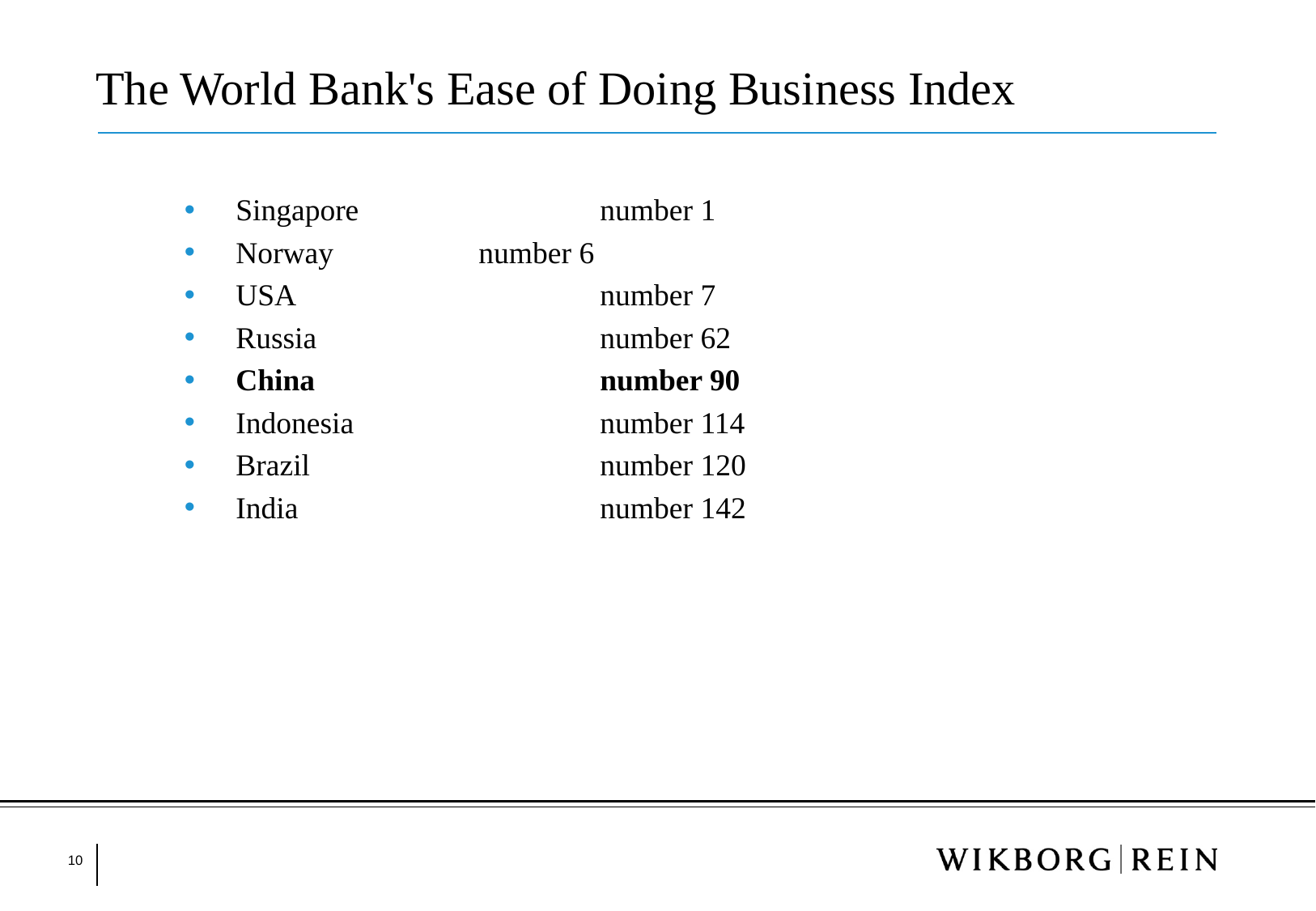

# The World Bank's Ease of Doing Business Index
Singapore		number 1
Norway 		number 6
USA 			number 7
Russia			number 62
China			number 90
Indonesia 		number 114
Brazil 			number 120
India			number 142